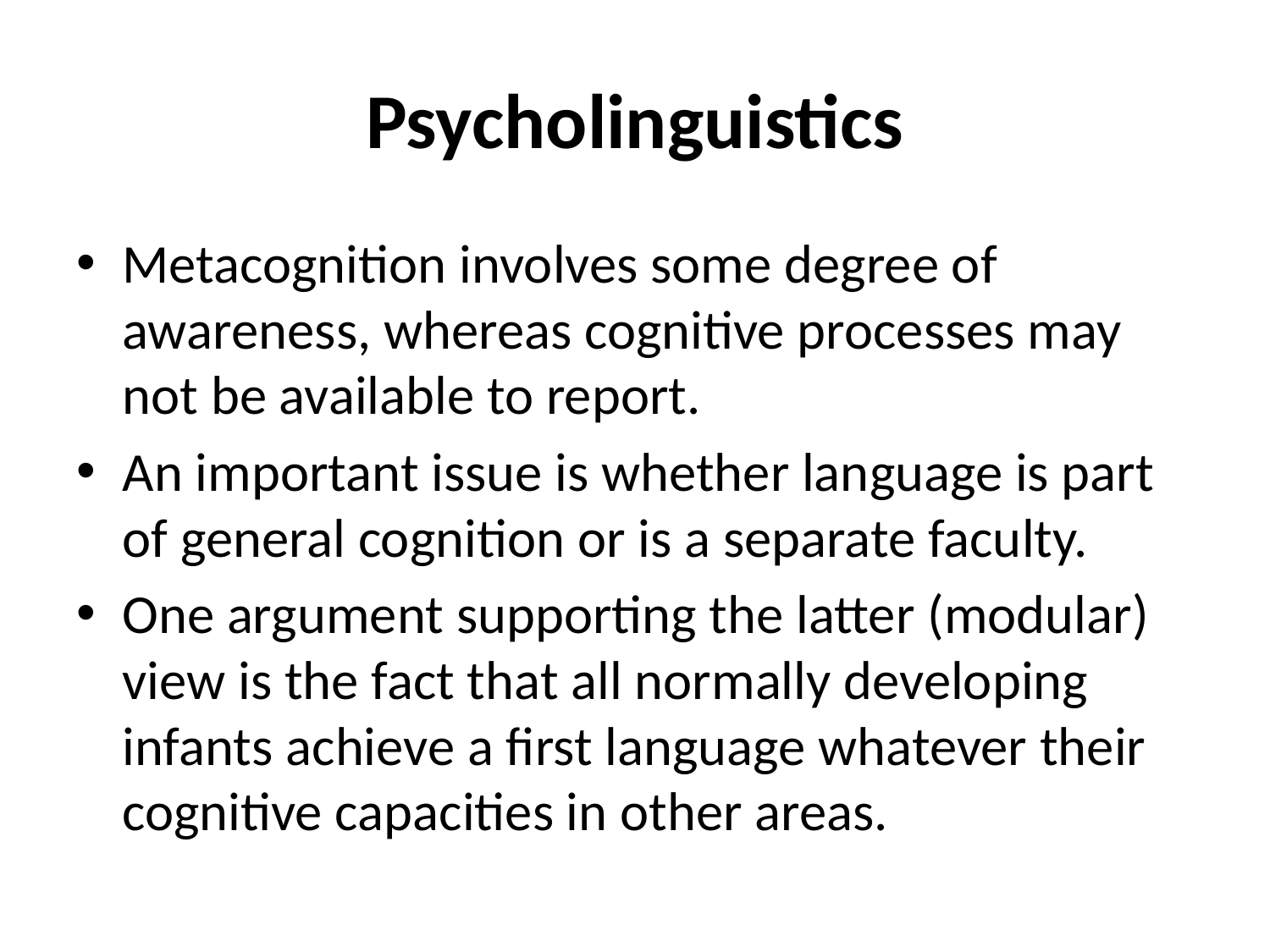

# Psycholinguistics
Metacognition involves some degree of awareness, whereas cognitive processes may not be available to report.
An important issue is whether language is part of general cognition or is a separate faculty.
One argument supporting the latter (modular) view is the fact that all normally developing infants achieve a first language whatever their cognitive capacities in other areas.